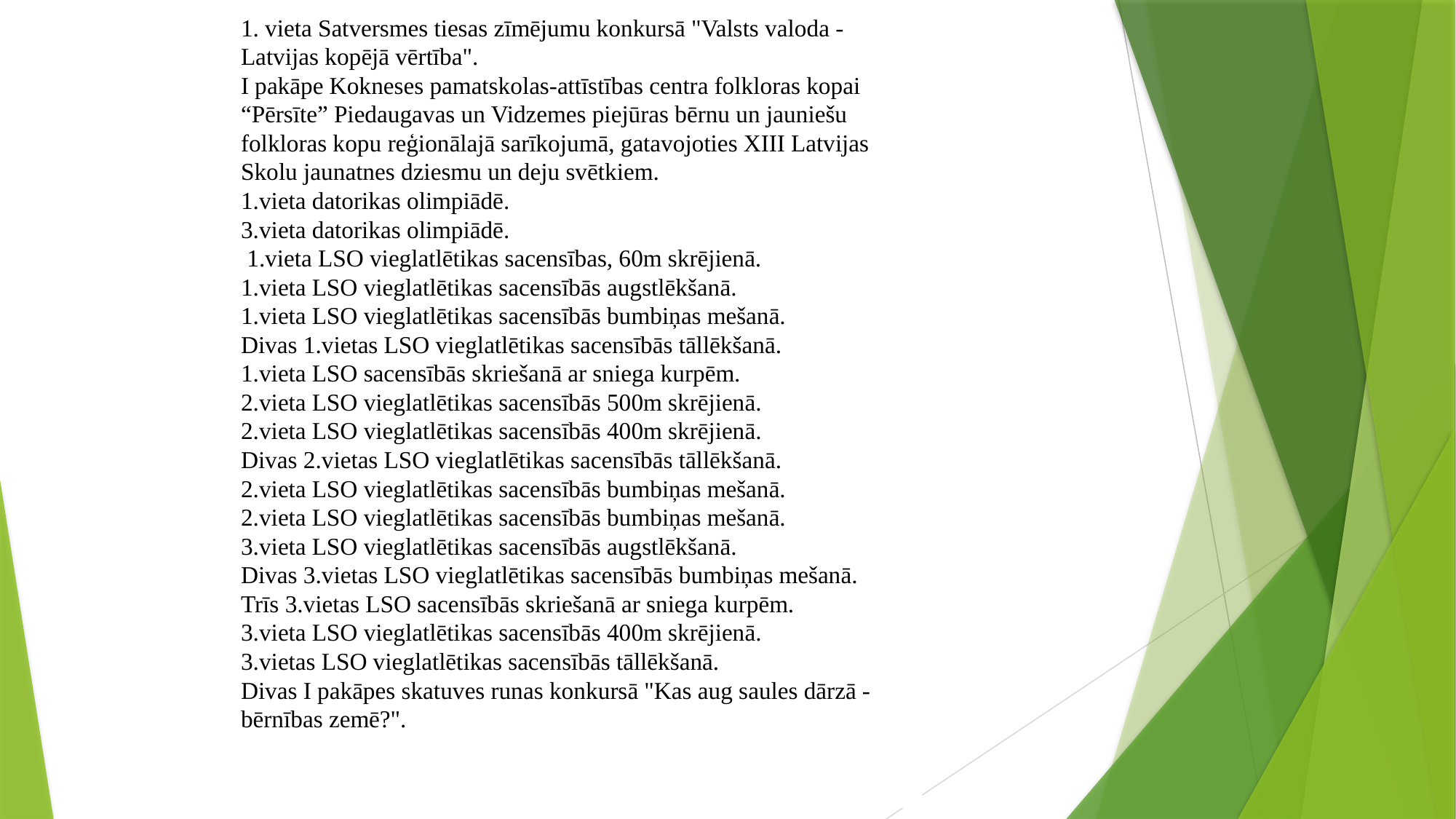

| 1. vieta Satversmes tiesas zīmējumu konkursā "Valsts valoda - Latvijas kopējā vērtība". I pakāpe Kokneses pamatskolas-attīstības centra folkloras kopai “Pērsīte” Piedaugavas un Vidzemes piejūras bērnu un jauniešu folkloras kopu reģionālajā sarīkojumā, gatavojoties XIII Latvijas Skolu jaunatnes dziesmu un deju svētkiem. 1.vieta datorikas olimpiādē. 3.vieta datorikas olimpiādē. 1.vieta LSO vieglatlētikas sacensības, 60m skrējienā. 1.vieta LSO vieglatlētikas sacensībās augstlēkšanā. 1.vieta LSO vieglatlētikas sacensībās bumbiņas mešanā. Divas 1.vietas LSO vieglatlētikas sacensībās tāllēkšanā. 1.vieta LSO sacensībās skriešanā ar sniega kurpēm. 2.vieta LSO vieglatlētikas sacensībās 500m skrējienā. 2.vieta LSO vieglatlētikas sacensībās 400m skrējienā. Divas 2.vietas LSO vieglatlētikas sacensībās tāllēkšanā. 2.vieta LSO vieglatlētikas sacensībās bumbiņas mešanā. 2.vieta LSO vieglatlētikas sacensībās bumbiņas mešanā. 3.vieta LSO vieglatlētikas sacensībās augstlēkšanā. Divas 3.vietas LSO vieglatlētikas sacensībās bumbiņas mešanā. Trīs 3.vietas LSO sacensībās skriešanā ar sniega kurpēm. 3.vieta LSO vieglatlētikas sacensībās 400m skrējienā. 3.vietas LSO vieglatlētikas sacensībās tāllēkšanā. Divas I pakāpes skatuves runas konkursā "Kas aug saules dārzā - bērnības zemē?".?". |
| --- |